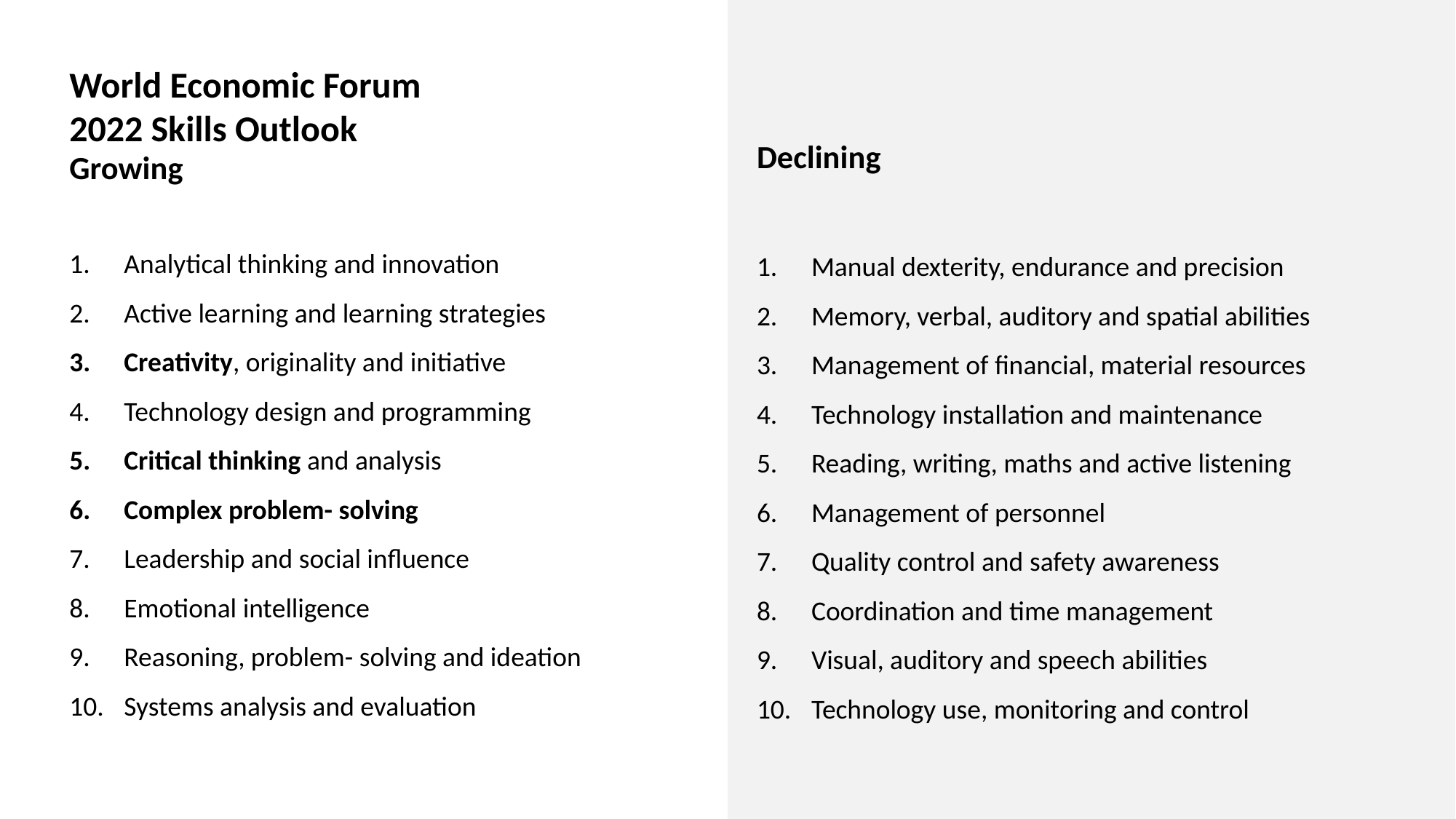

World Economic Forum
2022 Skills Outlook
Declining

Manual dexterity, endurance and precision
Memory, verbal, auditory and spatial abilities
Management of financial, material resources
Technology installation and maintenance
Reading, writing, maths and active listening
Management of personnel
Quality control and safety awareness
Coordination and time management
Visual, auditory and speech abilities
Technology use, monitoring and control
Growing

Analytical thinking and innovation
Active learning and learning strategies
Creativity, originality and initiative
Technology design and programming
Critical thinking and analysis
Complex problem- solving
Leadership and social influence
Emotional intelligence
Reasoning, problem- solving and ideation
Systems analysis and evaluation